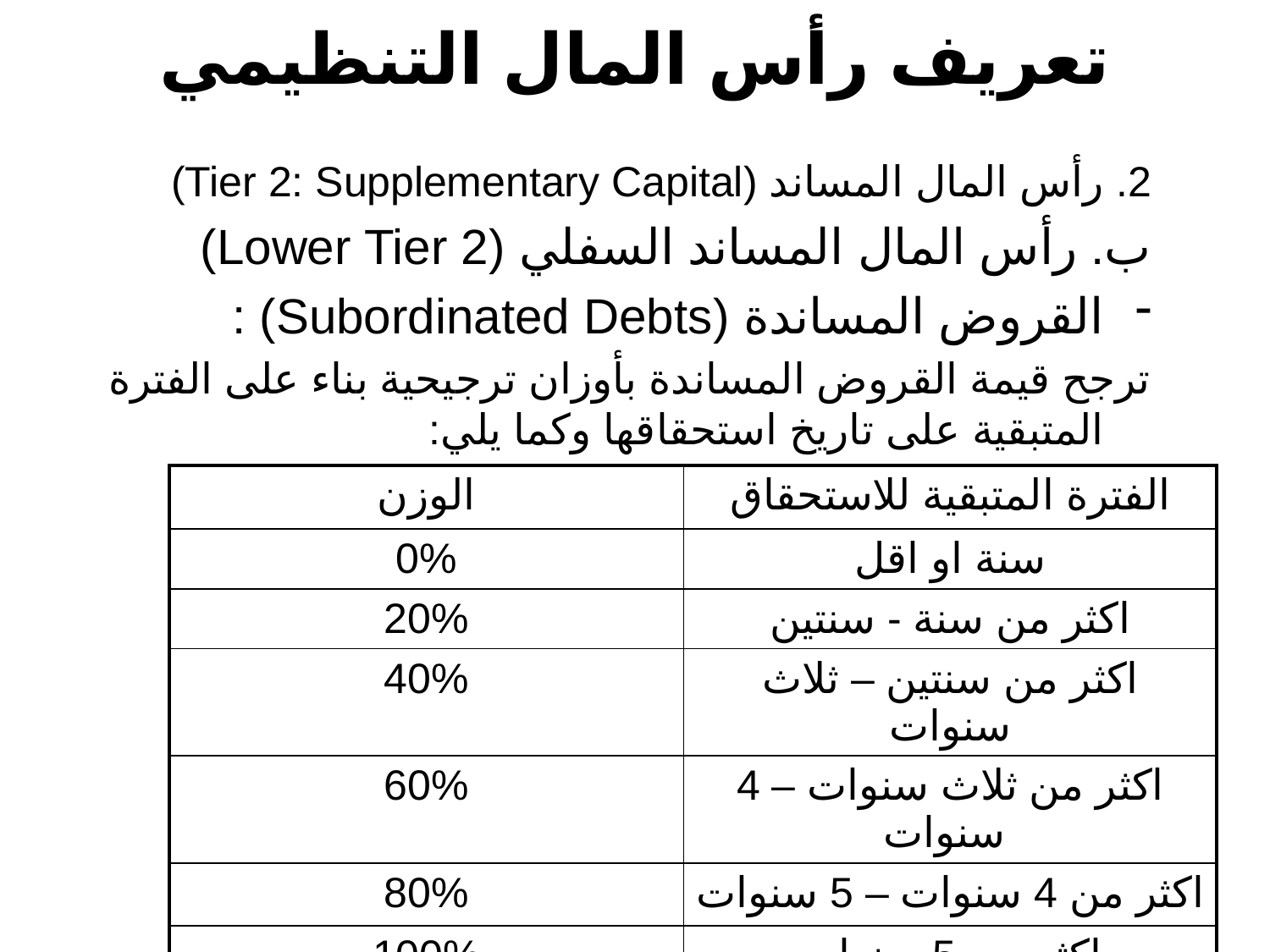

# تعريف رأس المال التنظيمي
2. رأس المال المساند (Tier 2: Supplementary Capital)
ب. رأس المال المساند السفلي (Lower Tier 2)
القروض المساندة (Subordinated Debts) :
ترجح قيمة القروض المساندة بأوزان ترجيحية بناء على الفترة المتبقية على تاريخ استحقاقها وكما يلي:

| الوزن | الفترة المتبقية للاستحقاق |
| --- | --- |
| 0% | سنة او اقل |
| 20% | اكثر من سنة - سنتين |
| 40% | اكثر من سنتين – ثلاث سنوات |
| 60% | اكثر من ثلاث سنوات – 4 سنوات |
| 80% | اكثر من 4 سنوات – 5 سنوات |
| 100% | اكثر من 5 سنوات |